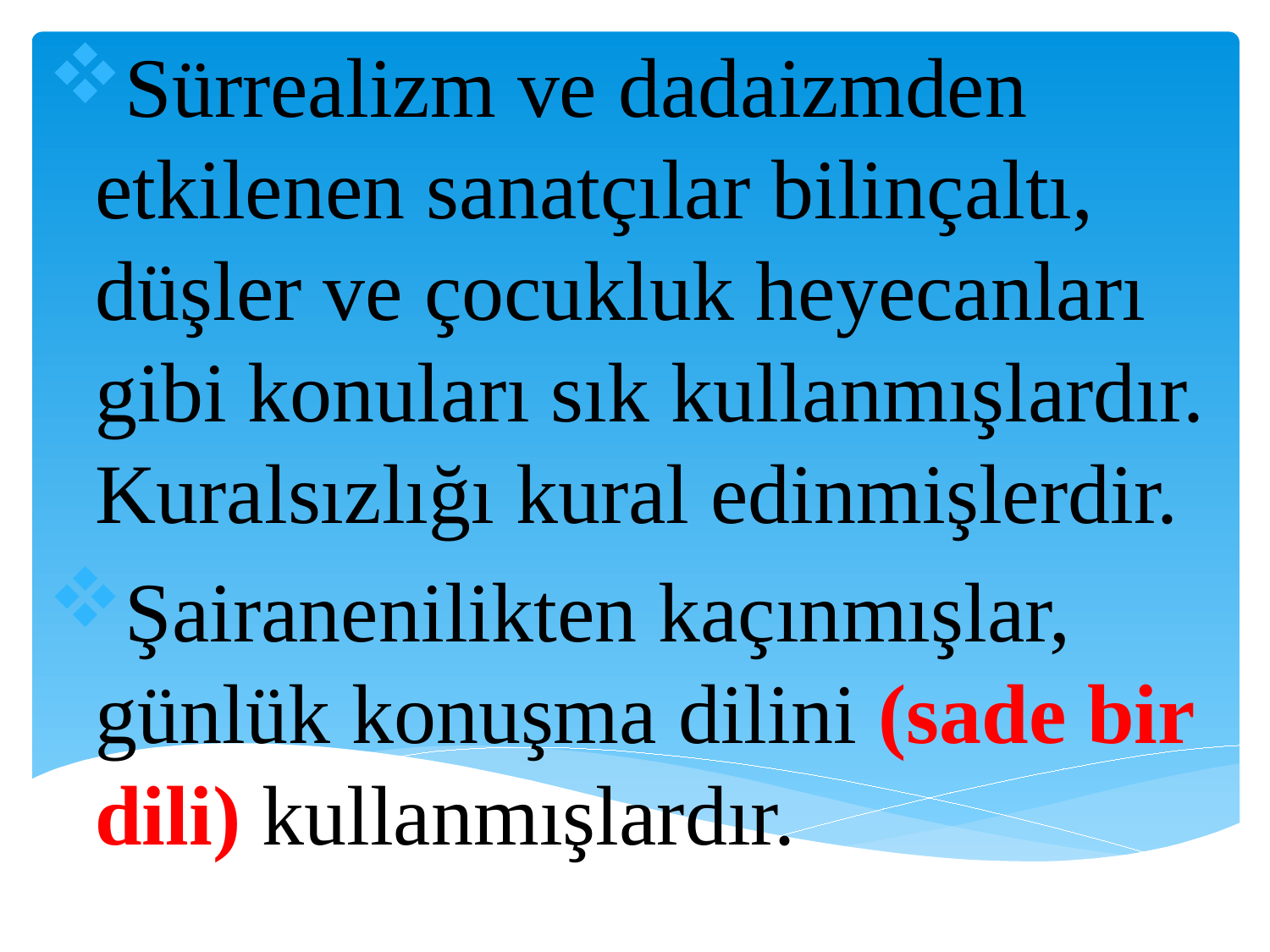

Sürrealizm ve dadaizmden etkilenen sanatçılar bilinçaltı, düşler ve çocukluk heyecanları gibi konuları sık kullanmışlardır. Kuralsızlığı kural edinmişlerdir.
Şairanenilikten kaçınmışlar, günlük konuşma dilini (sade bir dili) kullanmışlardır.